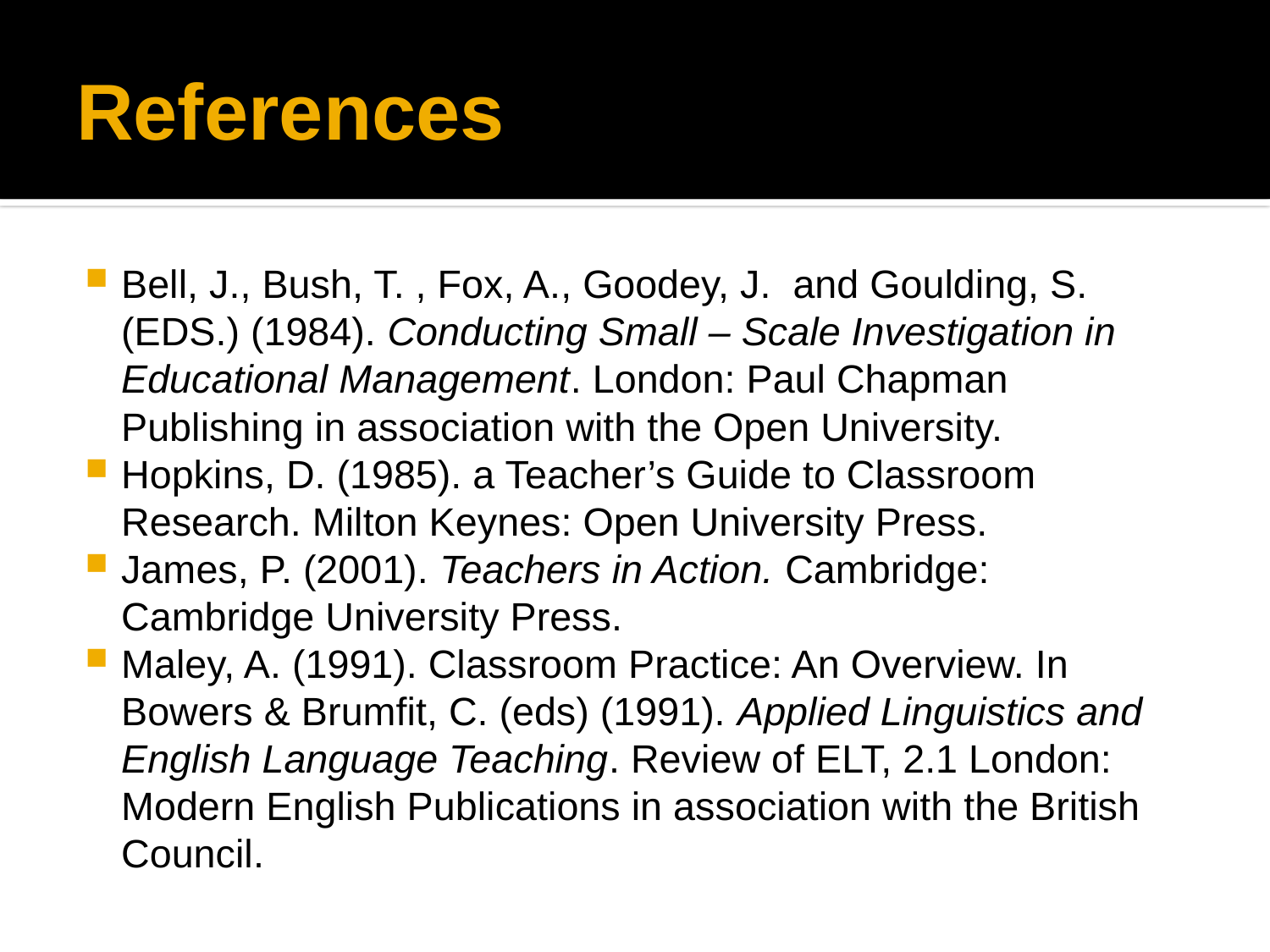

# References
Bell, J., Bush, T. , Fox, A., Goodey, J.  and Goulding, S. (EDS.) (1984). Conducting Small – Scale Investigation in Educational Management. London: Paul Chapman Publishing in association with the Open University.
Hopkins, D. (1985). a Teacher’s Guide to Classroom Research. Milton Keynes: Open University Press.
James, P. (2001). Teachers in Action. Cambridge: Cambridge University Press.
Maley, A. (1991). Classroom Practice: An Overview. In Bowers & Brumfit, C. (eds) (1991). Applied Linguistics and English Language Teaching. Review of ELT, 2.1 London: Modern English Publications in association with the British Council.